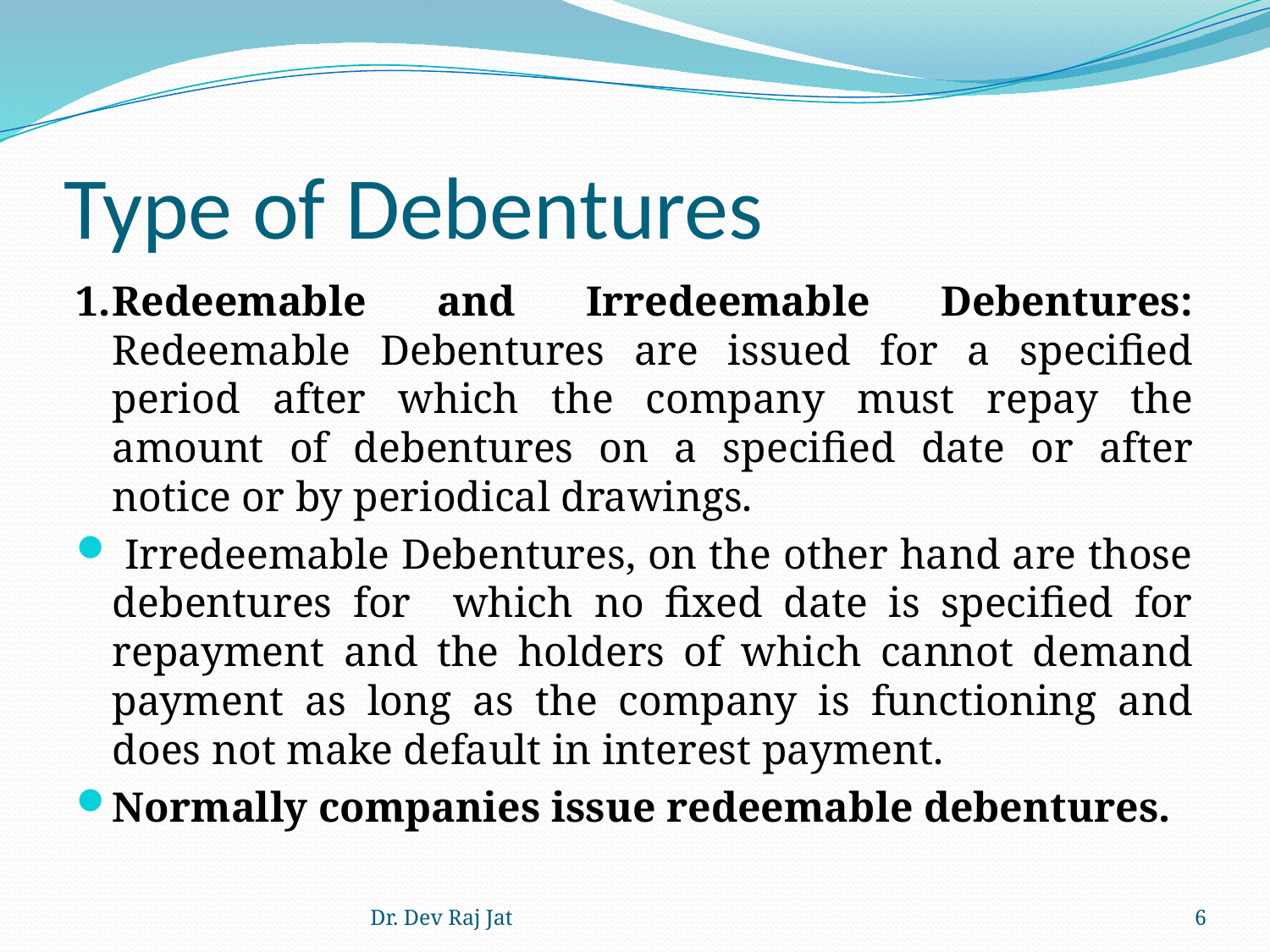

# Type of Debentures
1.	Redeemable and Irredeemable Debentures: Redeemable Debentures are issued for a specified period after which the company must repay the amount of debentures on a specified date or after notice or by periodical drawings.
 Irredeemable Debentures, on the other hand are those debentures for  which no fixed date is specified for repayment and the holders of which cannot demand payment as long as the company is functioning and does not make default in interest payment.
Normally companies issue redeemable debentures.

Dr. Dev Raj Jat
6